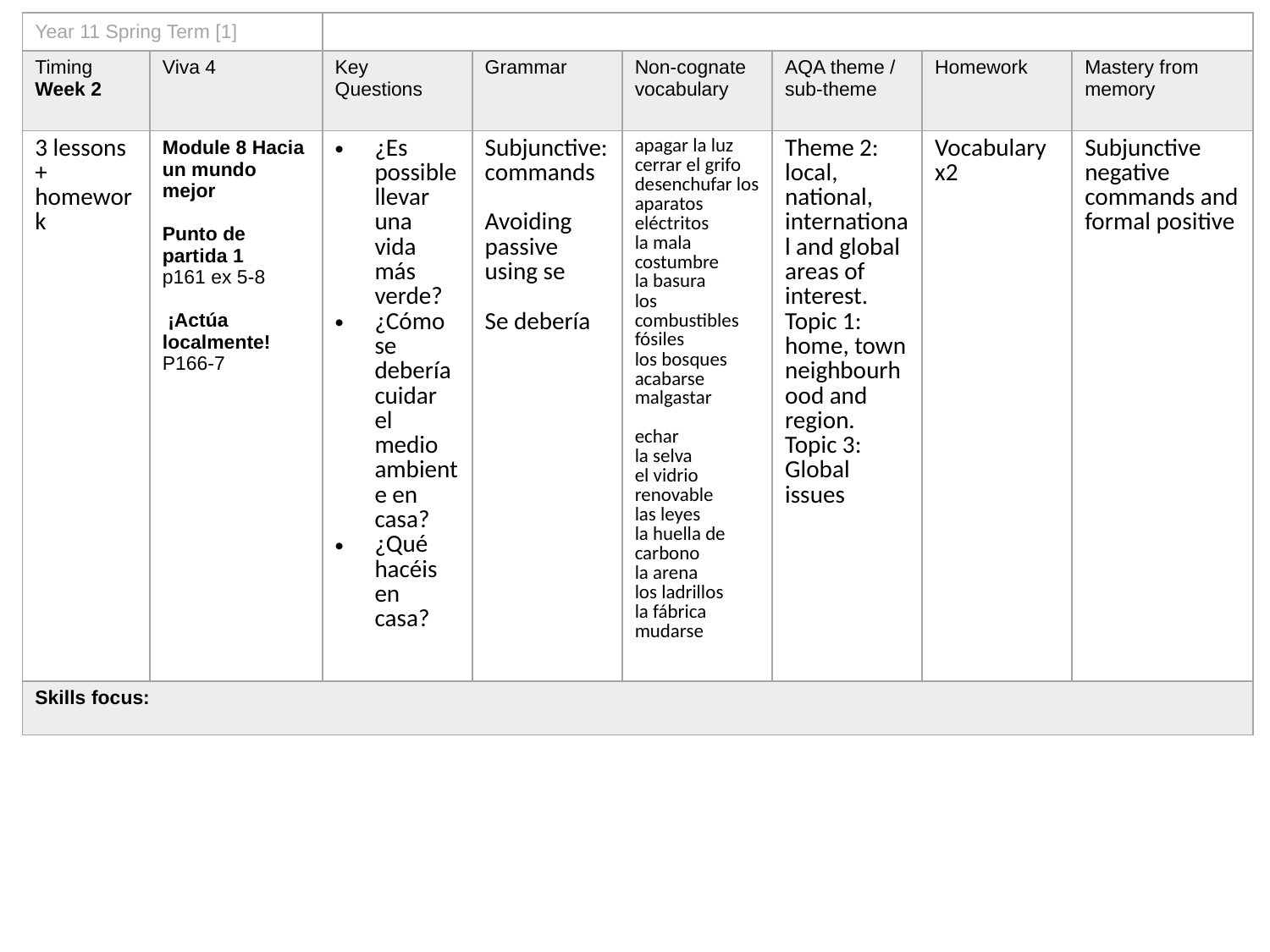

| Year 11 Spring Term [1] |  |  |  |  |  |  |  |
| --- | --- | --- | --- | --- | --- | --- | --- |
| Timing Week 2 | Viva 4 | Key Questions | Grammar | Non-cognate vocabulary | AQA theme / sub-theme | Homework | Mastery from memory |
| 3 lessons + homework | Module 8 Hacia un mundo mejor Punto de partida 1 p161 ex 5-8 ¡Actúa localmente! P166-7 | ¿Es possible llevar una vida más verde? ¿Cómo se debería cuidar el medio ambiente en casa? ¿Qué hacéis en casa? | Subjunctive: commands Avoiding passive using se Se debería | apagar la luz cerrar el grifo desenchufar los aparatos eléctritos la mala costumbre la basura los combustibles fósiles los bosques acabarse malgastar echar la selva el vidrio renovable las leyes la huella de carbono la arena los ladrillos la fábrica mudarse | Theme 2: local, national, international and global areas of interest. Topic 1: home, town neighbourhood and region. Topic 3: Global issues | Vocabulary x2 | Subjunctive negative commands and formal positive |
| Skills focus: |  |  |  |  |  |  |  |